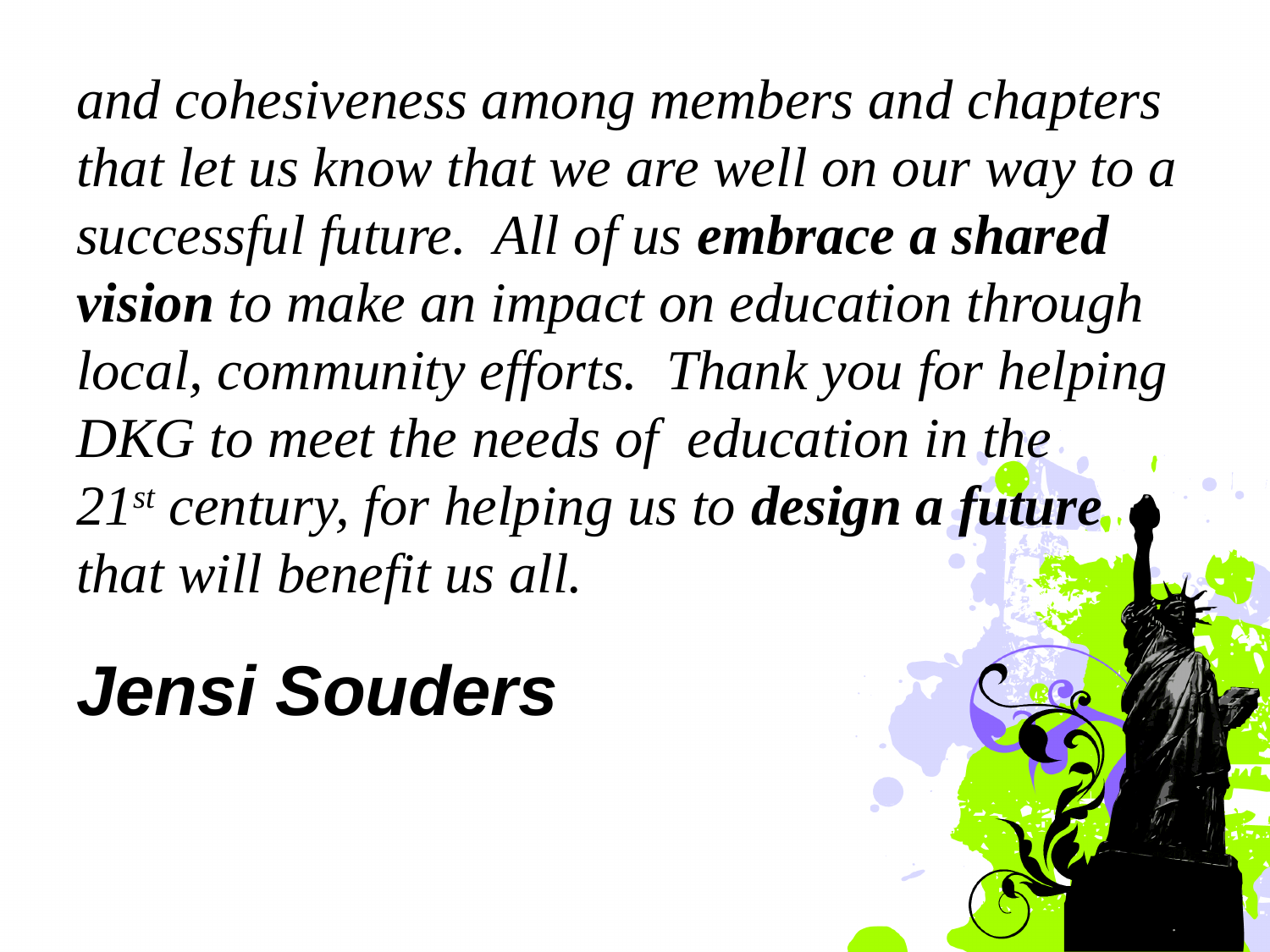

and cohesiveness among members and chapters that let us know that we are well on our way to a successful future.  All of us embrace a shared vision to make an impact on education through local, community efforts.  Thank you for helping DKG to meet the needs of  education in the     21st century, for helping us to design a future that will benefit us all.

Jensi Souders